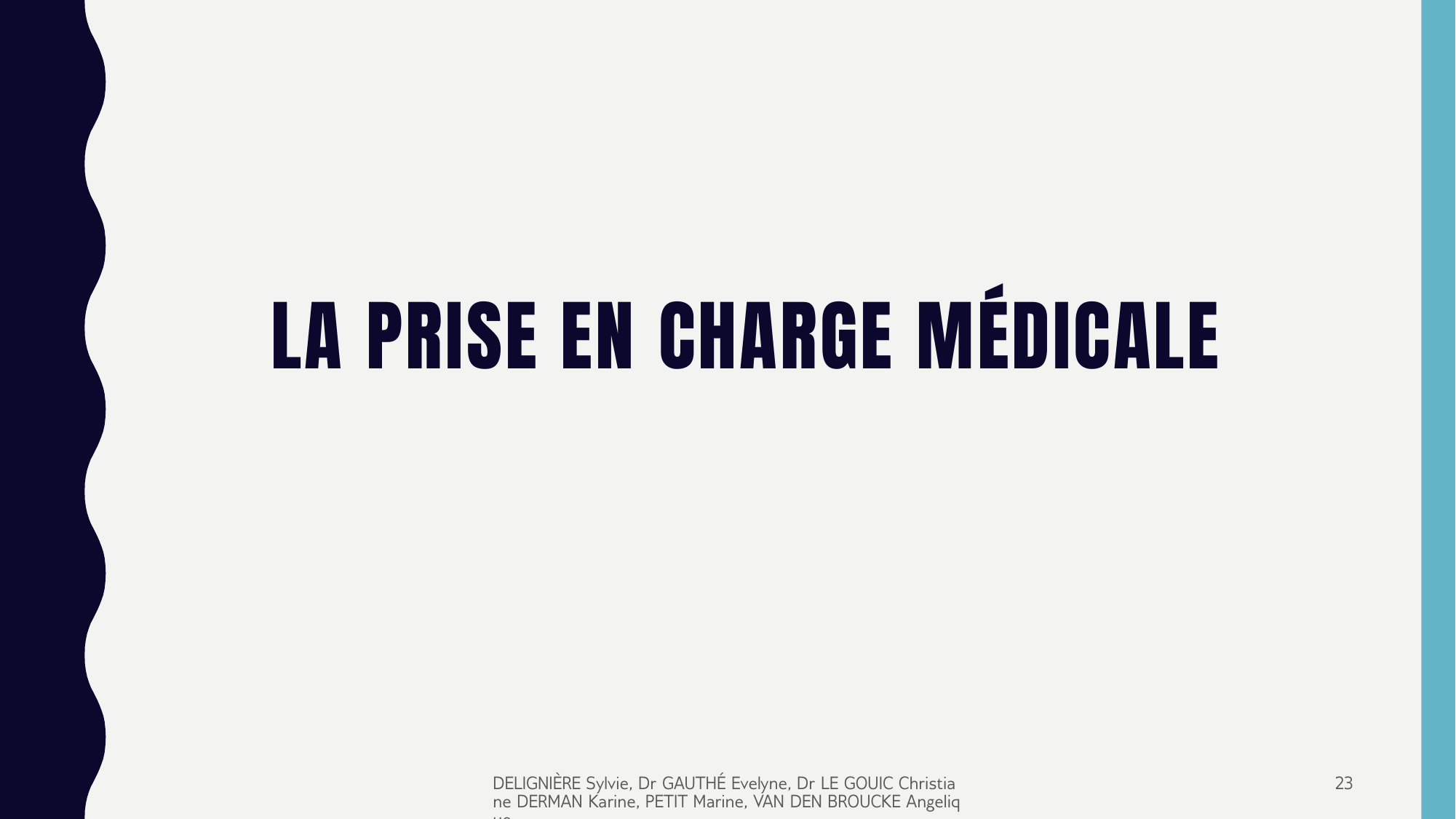

# La Prise en charge médicale

DELIGNIÈRE Sylvie, Dr GAUTHÉ Evelyne, Dr LE GOUIC Christiane DERMAN Karine, PETIT Marine, VAN DEN BROUCKE Angelique
23